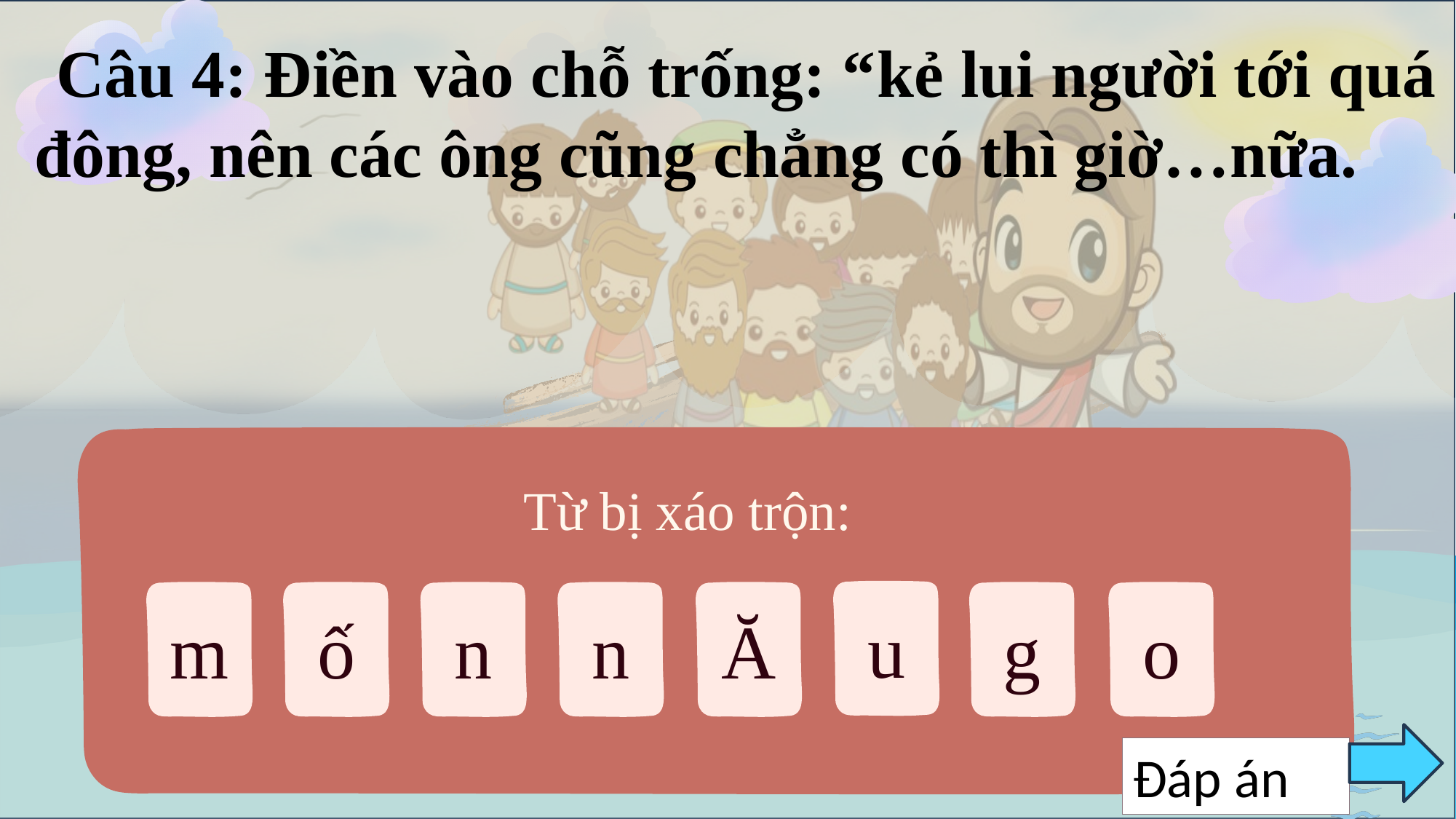

Câu 4: Điền vào chỗ trống: “kẻ lui người tới quá đông, nên các ông cũng chẳng có thì giờ…nữa.

5

Từ bị xáo trộn:

u

Ă

m

ố

n

n

g

o

Đáp án